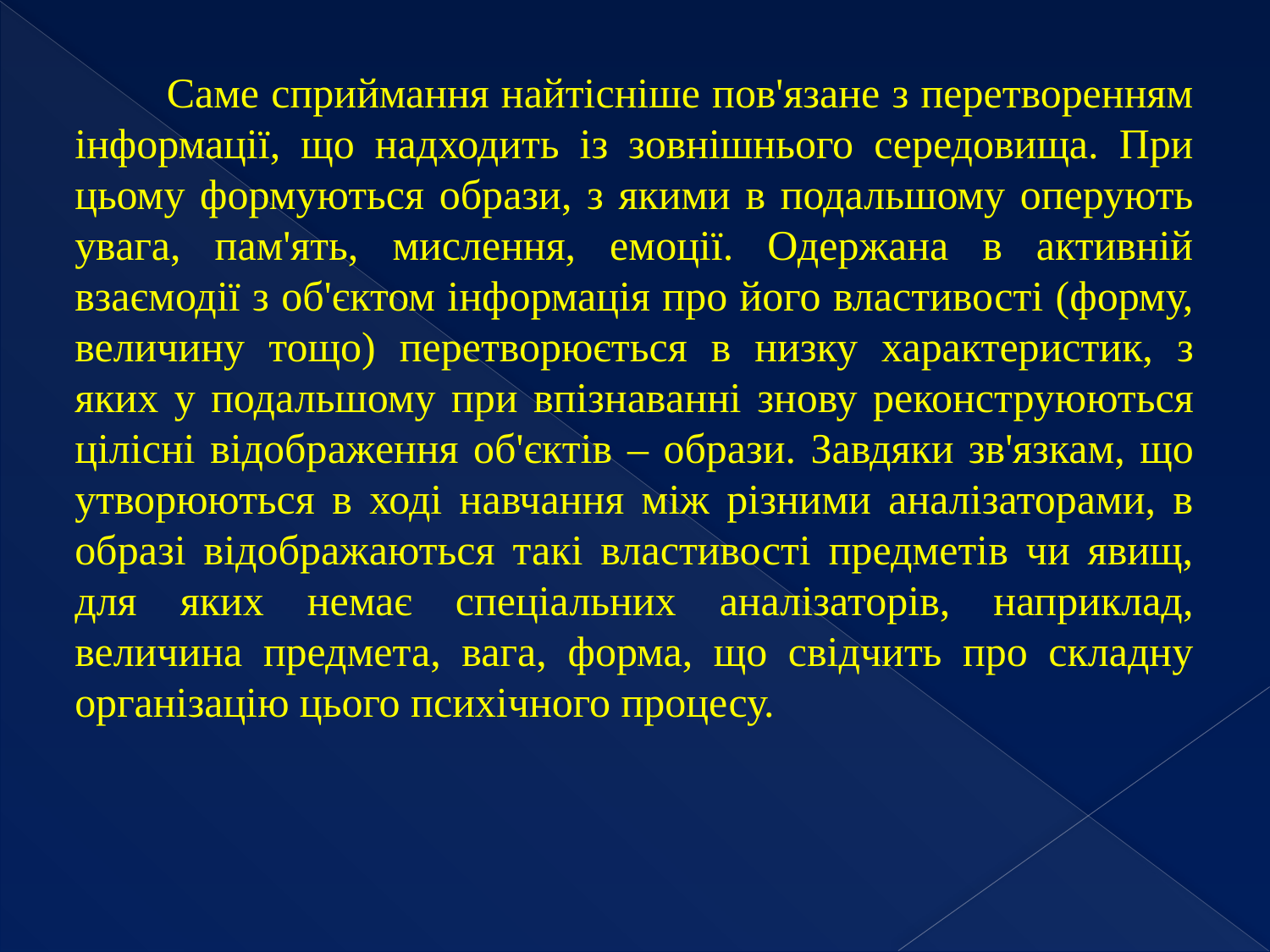

Саме сприймання найтісніше пов'язане з перетворенням інформації, що надходить із зовнішнього середовища. При цьому формуються образи, з якими в подальшому оперують увага, пам'ять, мислення, емоції. Одержана в активній взаємодії з об'єктом інформація про його властивості (форму, величину тощо) перетворюється в низку характеристик, з яких у подальшому при впізнаванні знову реконструюються цілісні відображення об'єктів – образи. Завдяки зв'язкам, що утворюються в ході навчання між різними аналізаторами, в образі відображаються такі властивості предметів чи явищ, для яких немає спеціальних аналізаторів, наприклад, величина предмета, вага, форма, що свідчить про складну організацію цього психічного процесу.